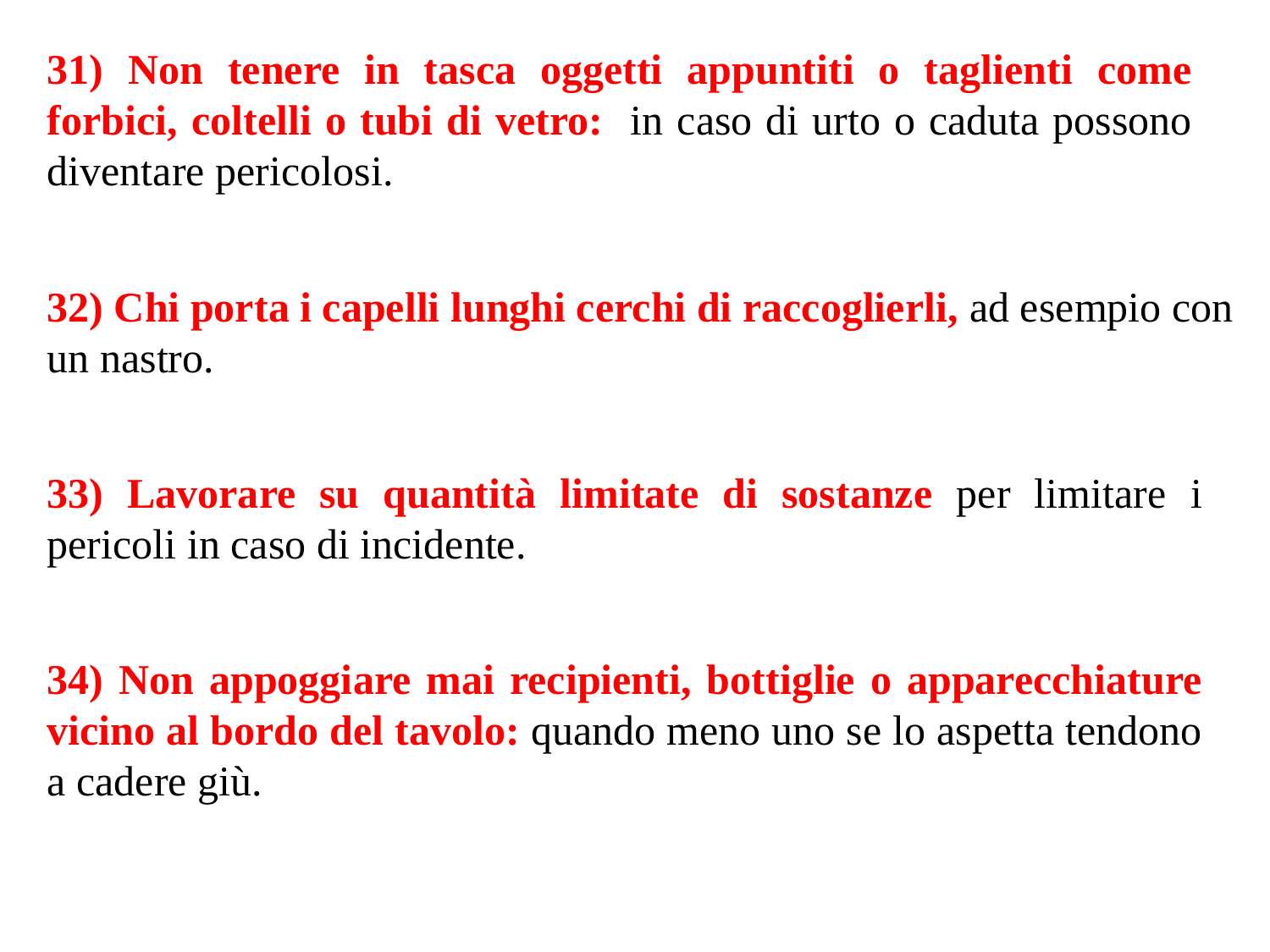

31) Non tenere in tasca oggetti appuntiti o taglienti come forbici, coltelli o tubi di vetro:  in caso di urto o caduta possono diventare pericolosi.
32) Chi porta i capelli lunghi cerchi di raccoglierli, ad esempio con un nastro.
33) Lavorare su quantità limitate di sostanze per limitare i pericoli in caso di incidente.
34) Non appoggiare mai recipienti, bottiglie o apparecchiature vicino al bordo del tavolo: quando meno uno se lo aspetta tendono a cadere giù.